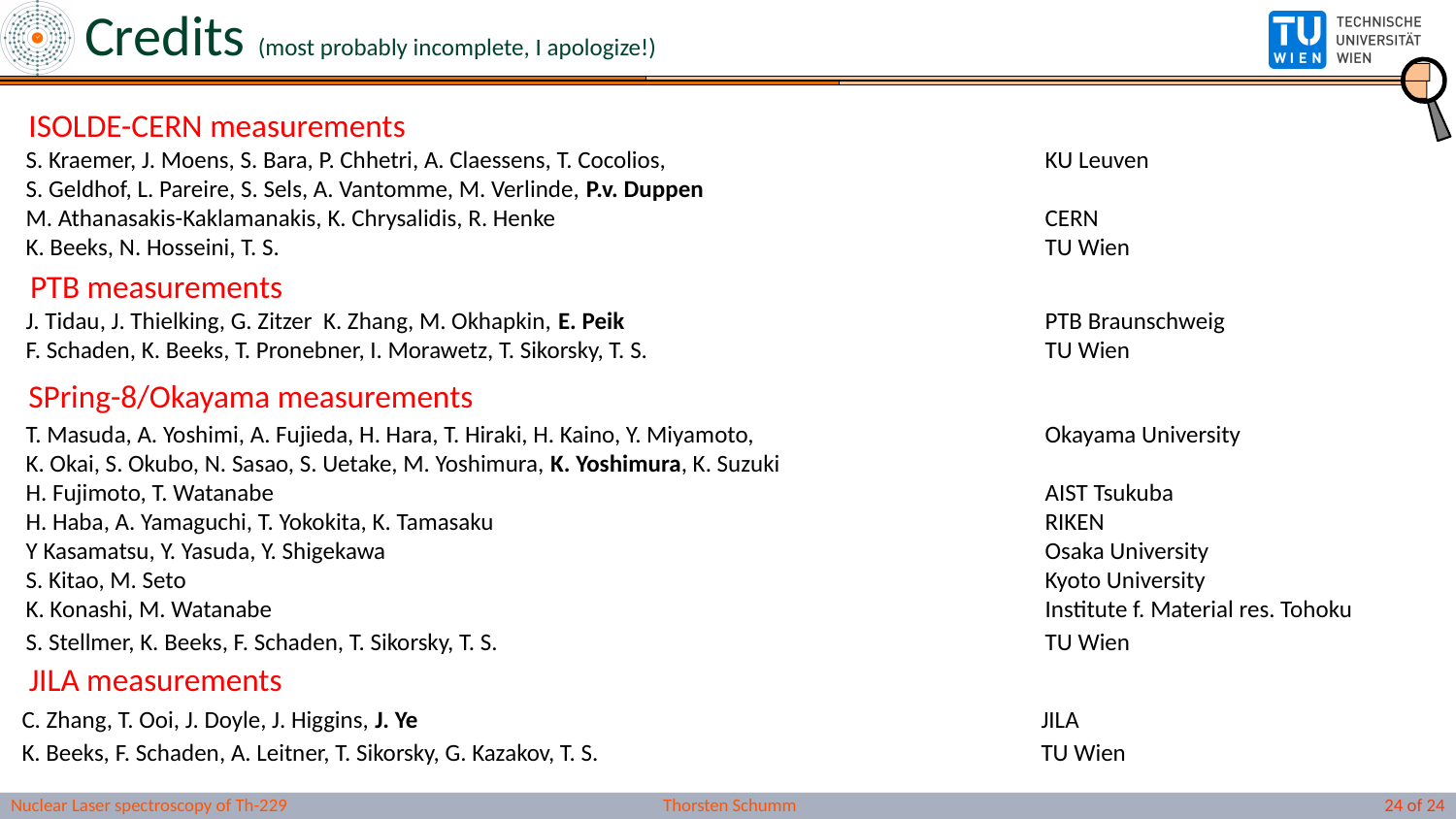

# Credits (most probably incomplete, I apologize!)
ISOLDE-CERN measurements
S. Kraemer, J. Moens, S. Bara, P. Chhetri, A. Claessens, T. Cocolios, 			KU Leuven
S. Geldhof, L. Pareire, S. Sels, A. Vantomme, M. Verlinde, P.v. Duppen
M. Athanasakis-Kaklamanakis, K. Chrysalidis, R. Henke				CERN
K. Beeks, N. Hosseini, T. S. 						TU Wien

PTB measurements
J. Tidau, J. Thielking, G. Zitzer  K. Zhang, M. Okhapkin, E. Peik			PTB Braunschweig
F. Schaden, K. Beeks, T. Pronebner, I. Morawetz, T. Sikorsky, T. S.			TU Wien
SPring-8/Okayama measurements
T. Masuda, A. Yoshimi, A. Fujieda, H. Hara, T. Hiraki, H. Kaino, Y. Miyamoto, 		Okayama University
K. Okai, S. Okubo, N. Sasao, S. Uetake, M. Yoshimura, K. Yoshimura, K. Suzuki
H. Fujimoto, T. Watanabe						AIST Tsukuba
H. Haba, A. Yamaguchi, T. Yokokita, K. Tamasaku				RIKEN
Y Kasamatsu, Y. Yasuda, Y. Shigekawa					Osaka University
S. Kitao, M. Seto						Kyoto University
K. Konashi, M. Watanabe						Institute f. Material res. Tohoku
S. Stellmer, K. Beeks, F. Schaden, T. Sikorsky, T. S.				TU Wien
JILA measurements
C. Zhang, T. Ooi, J. Doyle, J. Higgins, J. Ye					JILA
K. Beeks, F. Schaden, A. Leitner, T. Sikorsky, G. Kazakov, T. S.				TU Wien
Nuclear Laser spectroscopy of Th-229
Thorsten Schumm
24 of 24